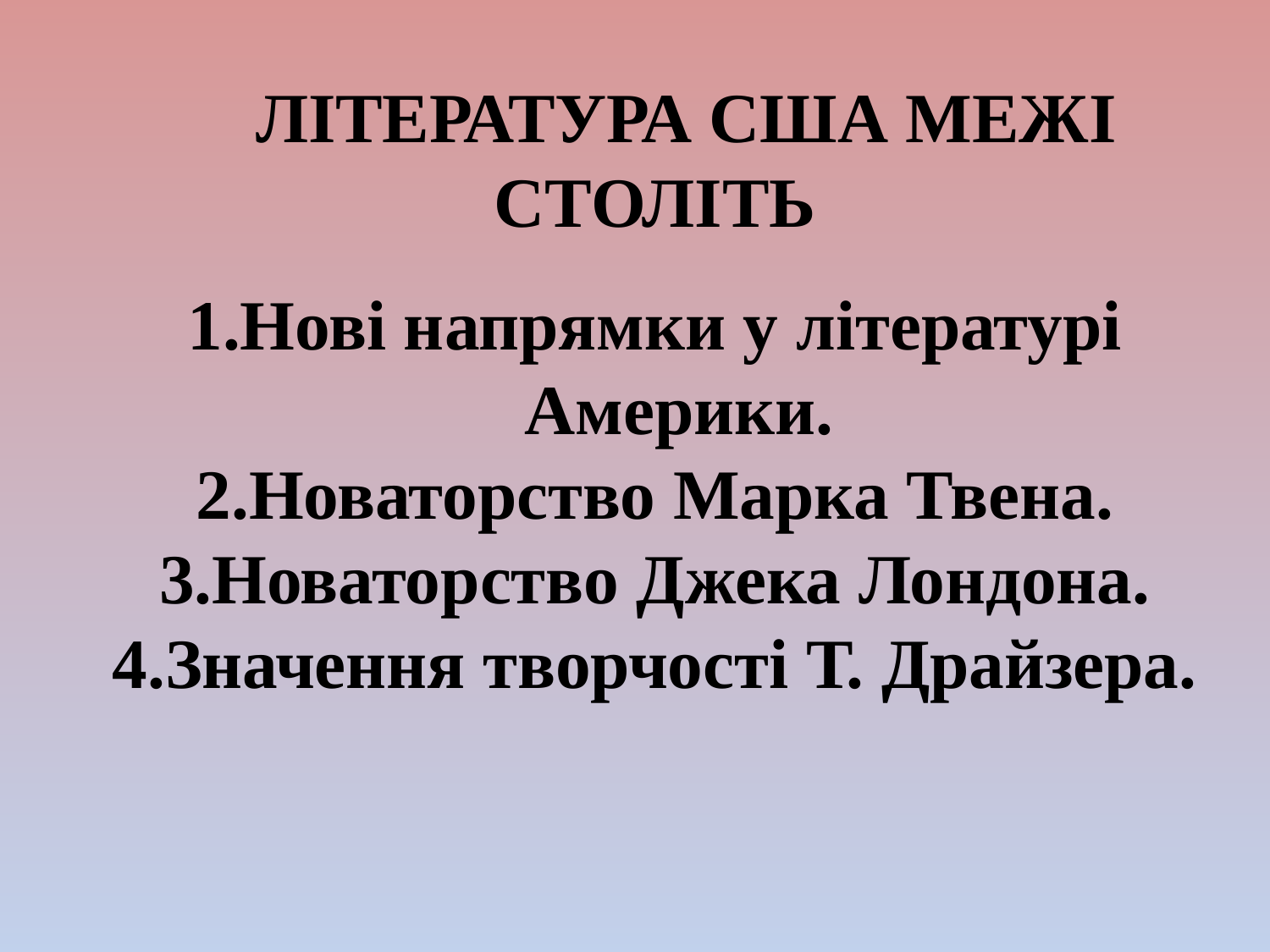

ЛІТЕРАТУРА США МЕЖІ СТОЛІТЬ

Нові напрямки у літературі Америки.
Новаторство Марка Твена.
Новаторство Джека Лондона.
Значення творчості Т. Драйзера.